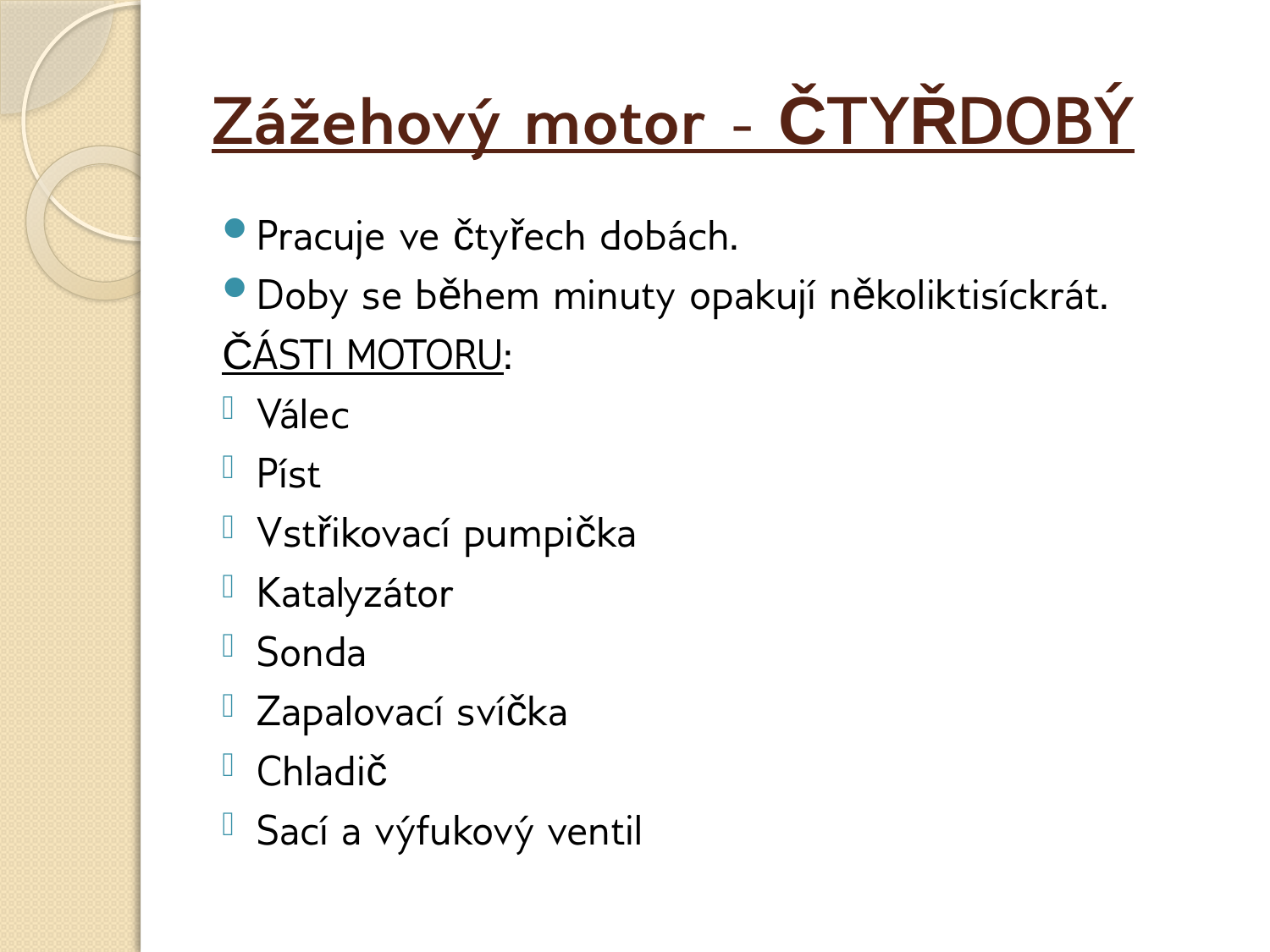

# Zážehový motor - ČTYŘDOBÝ
Pracuje ve čtyřech dobách.
Doby se během minuty opakují několiktisíckrát.
ČÁSTI MOTORU:
Válec
Píst
Vstřikovací pumpička
Katalyzátor
Sonda
Zapalovací svíčka
Chladič
Sací a výfukový ventil